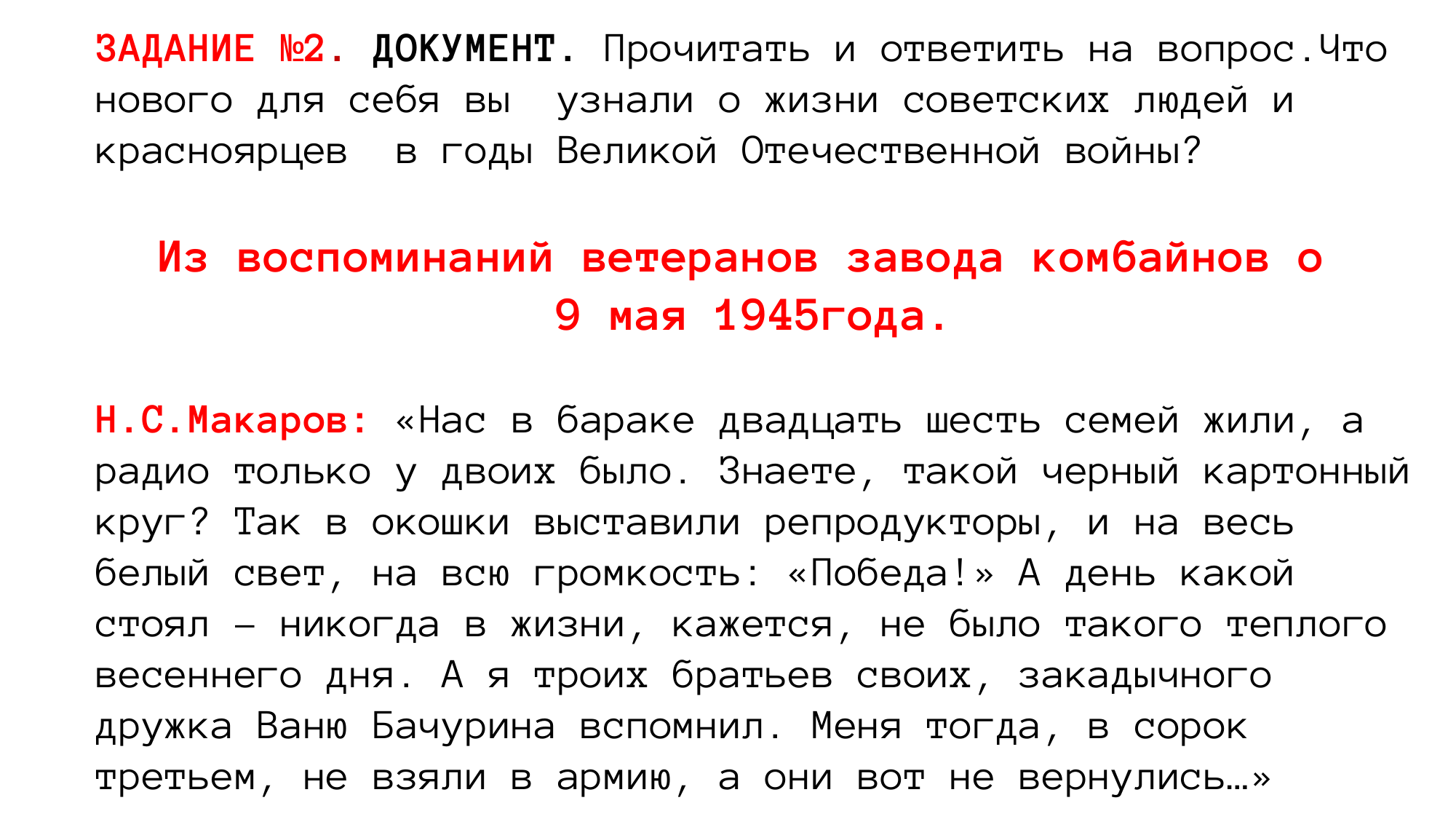

ЗАДАНИЕ №2. ДОКУМЕНТ. Прочитать и ответить на вопрос.Что нового для себя вы  узнали о жизни советских людей и красноярцев  в годы Великой Отечественной войны?

Из воспоминаний ветеранов завода комбайнов о
9 мая 1945года.

Н.С.Макаров: «Нас в бараке двадцать шесть семей жили, а радио только у двоих было. Знаете, такой черный картонный круг? Так в окошки выставили репродукторы, и на весь белый свет, на всю громкость: «Победа!» А день какой стоял – никогда в жизни, кажется, не было такого теплого весеннего дня. А я троих братьев своих, закадычного дружка Ваню Бачурина вспомнил. Меня тогда, в сорок третьем, не взяли в армию, а они вот не вернулись…»